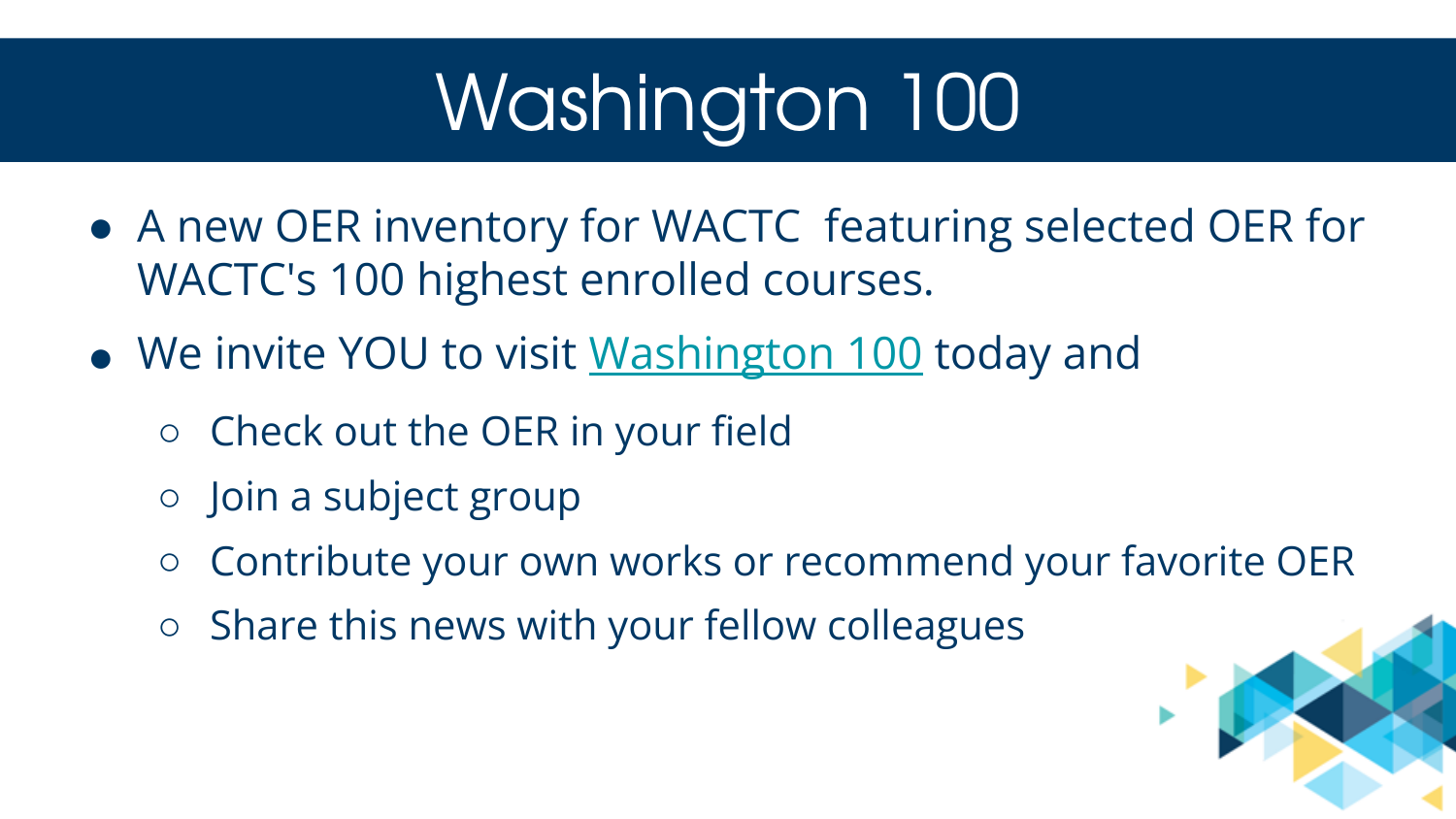

# Washington 100
A new OER inventory for WACTC  featuring selected OER for WACTC's 100 highest enrolled courses.
We invite YOU to visit Washington 100 today and
Check out the OER in your field
Join a subject group
Contribute your own works or recommend your favorite OER
Share this news with your fellow colleagues